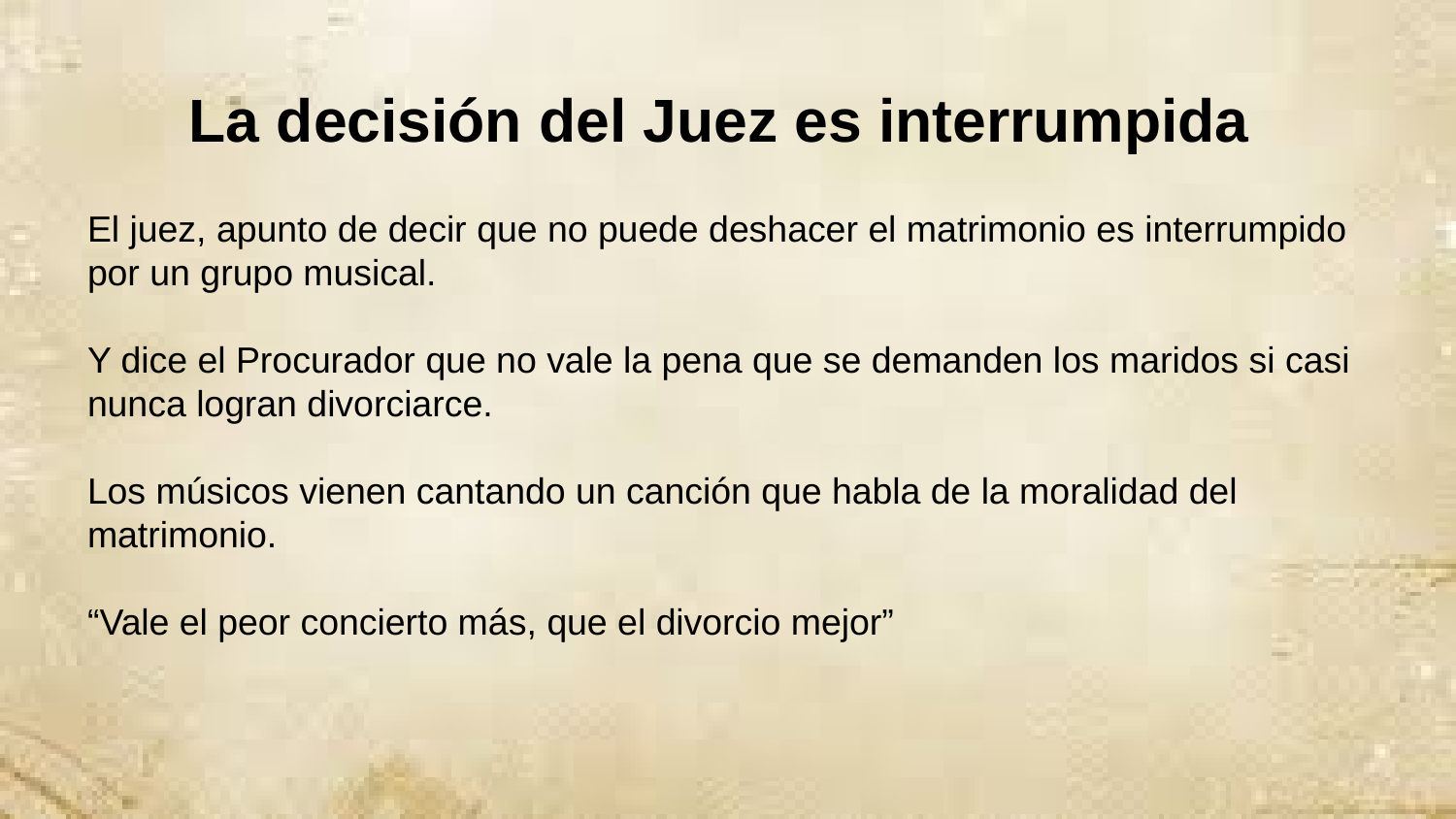

# La decisión del Juez es interrumpida
El juez, apunto de decir que no puede deshacer el matrimonio es interrumpido por un grupo musical.

Y dice el Procurador que no vale la pena que se demanden los maridos si casi nunca logran divorciarce.

Los músicos vienen cantando un canción que habla de la moralidad del matrimonio.

“Vale el peor concierto más, que el divorcio mejor”